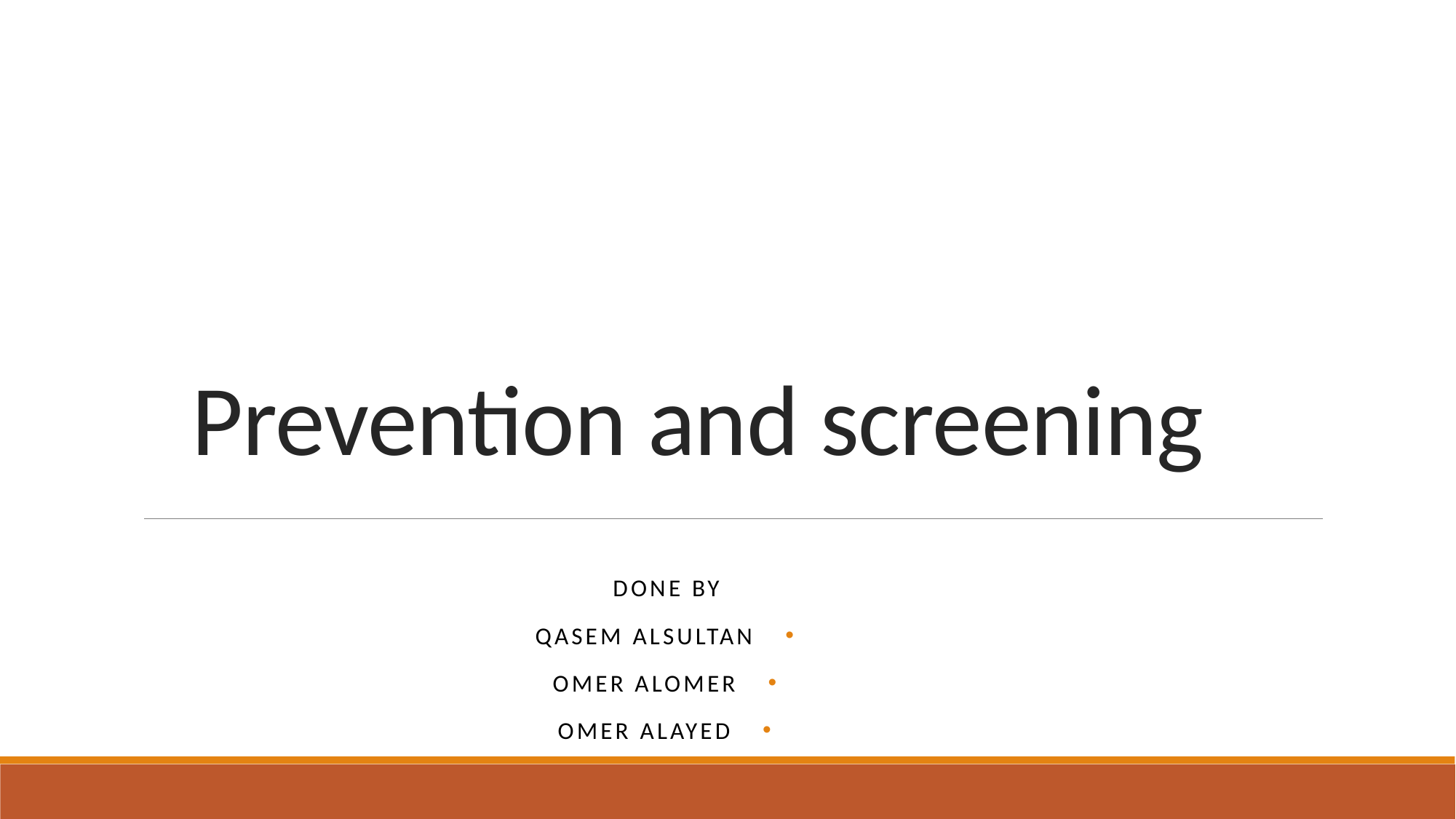

# Prevention and screening
Done by
Qasem Alsultan
Omer Alomer
Omer Alayed